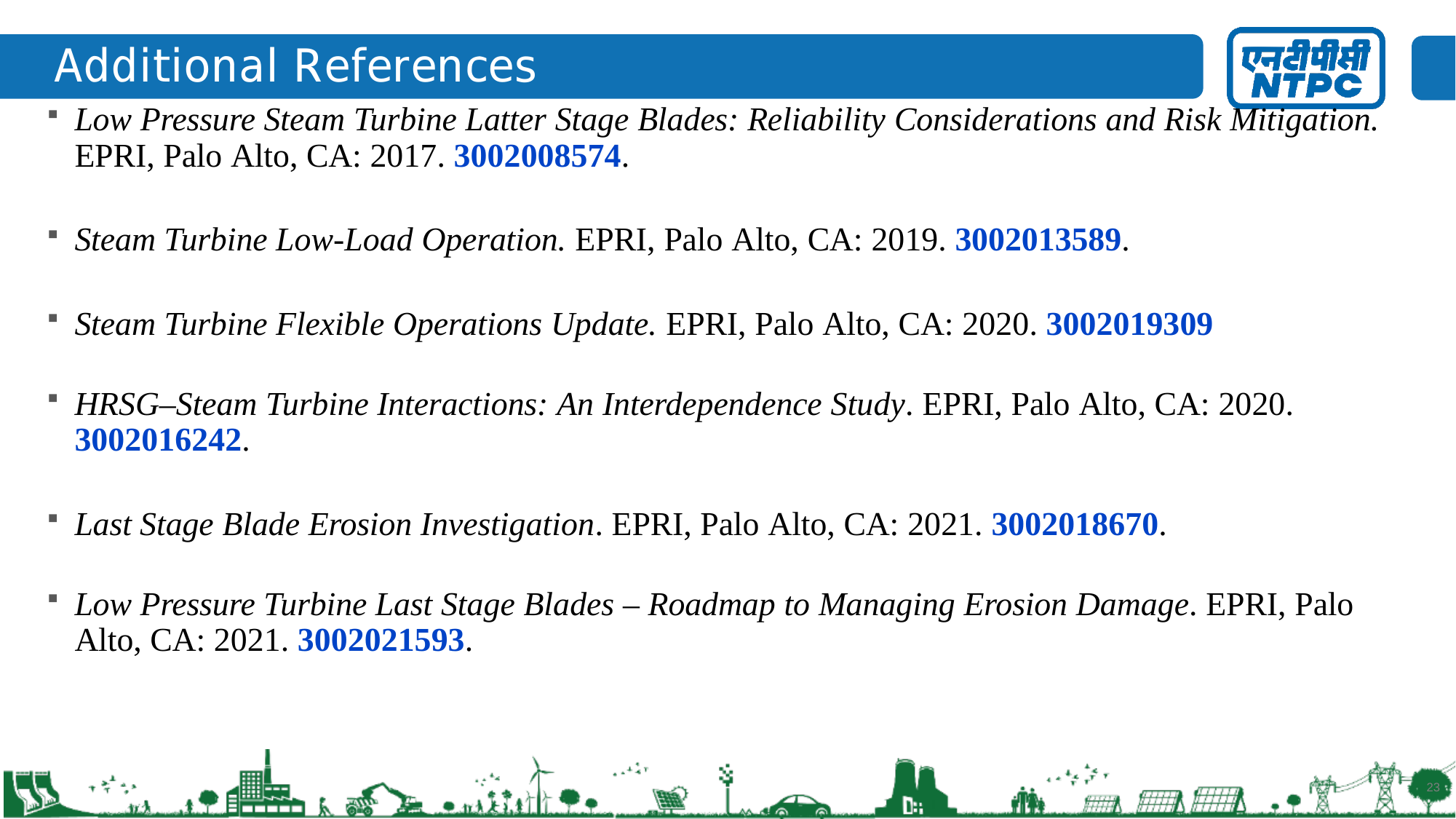

# Additional References
Low Pressure Steam Turbine Latter Stage Blades: Reliability Considerations and Risk Mitigation.
EPRI, Palo Alto, CA: 2017. 3002008574.

Steam Turbine Low-Load Operation. EPRI, Palo Alto, CA: 2019. 3002013589.

Steam Turbine Flexible Operations Update. EPRI, Palo Alto, CA: 2020. 3002019309

HRSG–Steam Turbine Interactions: An Interdependence Study. EPRI, Palo Alto, CA: 2020.
3002016242.

Last Stage Blade Erosion Investigation. EPRI, Palo Alto, CA: 2021. 3002018670.

Low Pressure Turbine Last Stage Blades – Roadmap to Managing Erosion Damage. EPRI, Palo
Alto, CA: 2021. 3002021593.
23